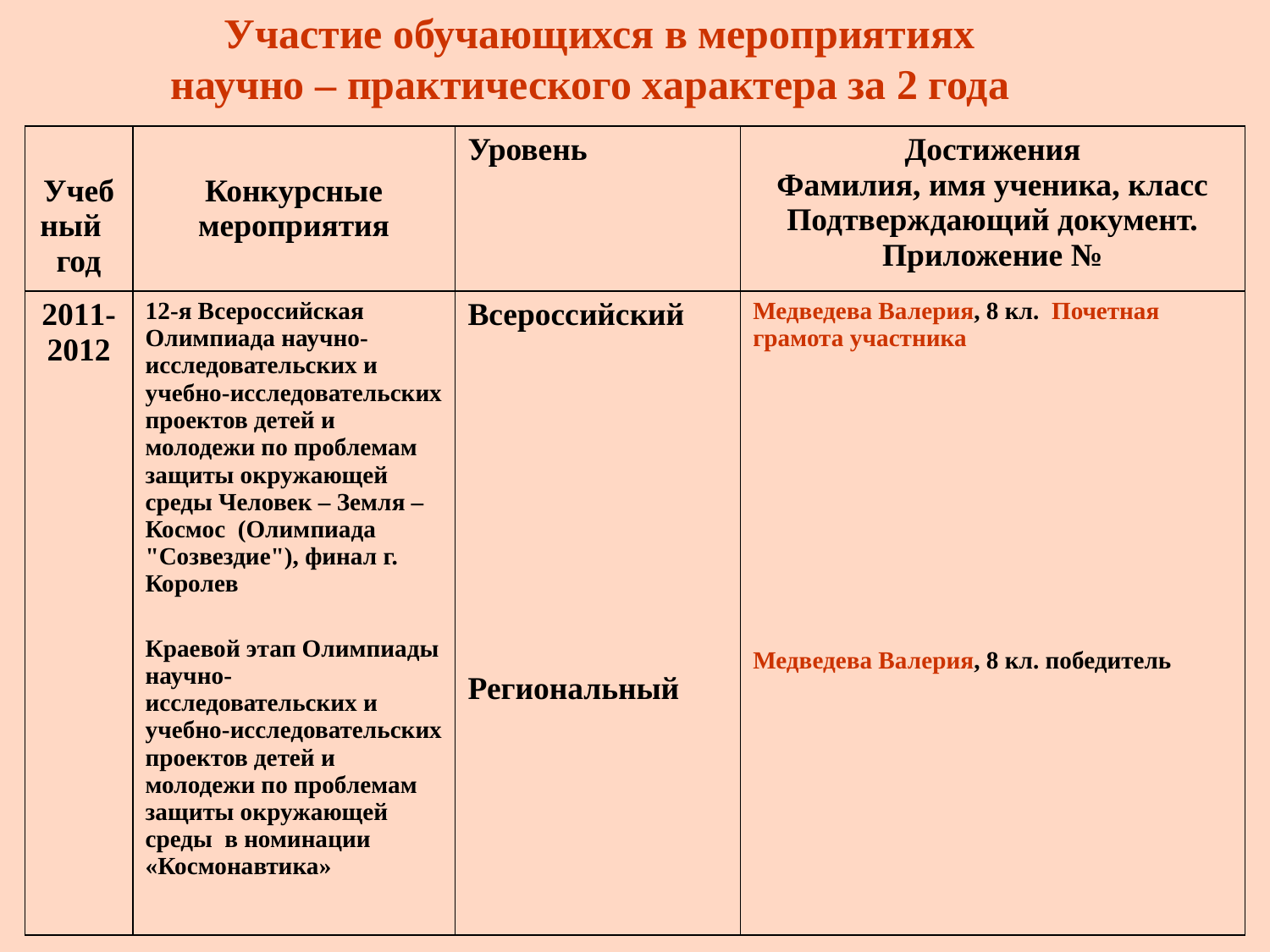

Участие обучающихся в мероприятиях
научно – практического характера за 2 года
| Учебный год | Конкурсные мероприятия | Уровень | Достижения Фамилия, имя ученика, класс Подтверждающий документ. Приложение № |
| --- | --- | --- | --- |
| 2011-2012 | 12-я Всероссийская Олимпиада научно-исследовательских и учебно-исследовательских проектов детей и молодежи по проблемам защиты окружающей среды Человек – Земля – Космос (Олимпиада "Созвездие"), финал г. Королев Краевой этап Олимпиады научно-исследовательских и учебно-исследовательских проектов детей и молодежи по проблемам защиты окружающей среды в номинации «Космонавтика» | Всероссийский Региональный | Медведева Валерия, 8 кл. Почетная грамота участника Медведева Валерия, 8 кл. победитель |